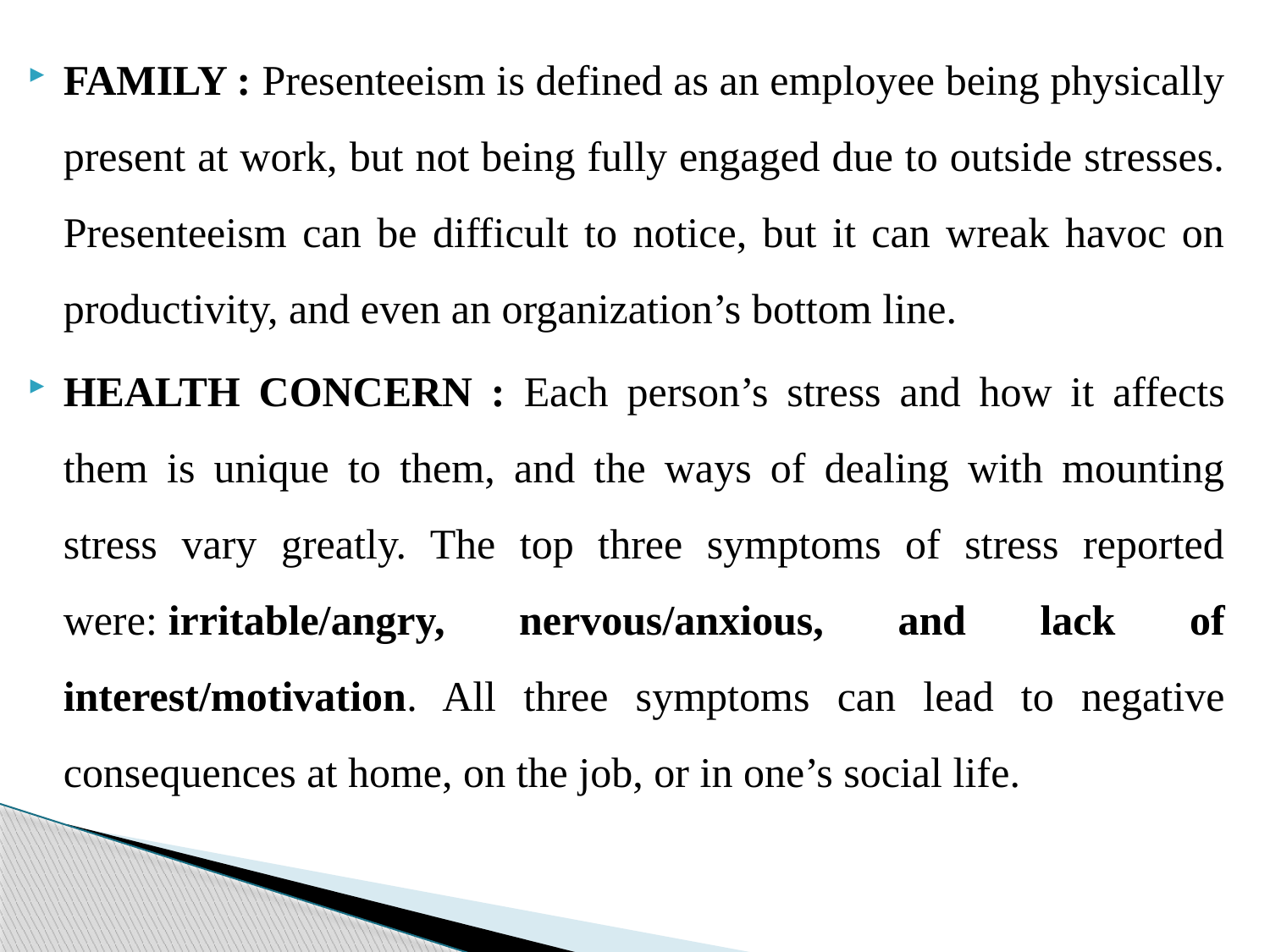

FAMILY : Presenteeism is defined as an employee being physically present at work, but not being fully engaged due to outside stresses. Presenteeism can be difficult to notice, but it can wreak havoc on productivity, and even an organization’s bottom line.
HEALTH CONCERN : Each person’s stress and how it affects them is unique to them, and the ways of dealing with mounting stress vary greatly. The top three symptoms of stress reported were: irritable/angry, nervous/anxious, and lack of interest/motivation. All three symptoms can lead to negative consequences at home, on the job, or in one’s social life.